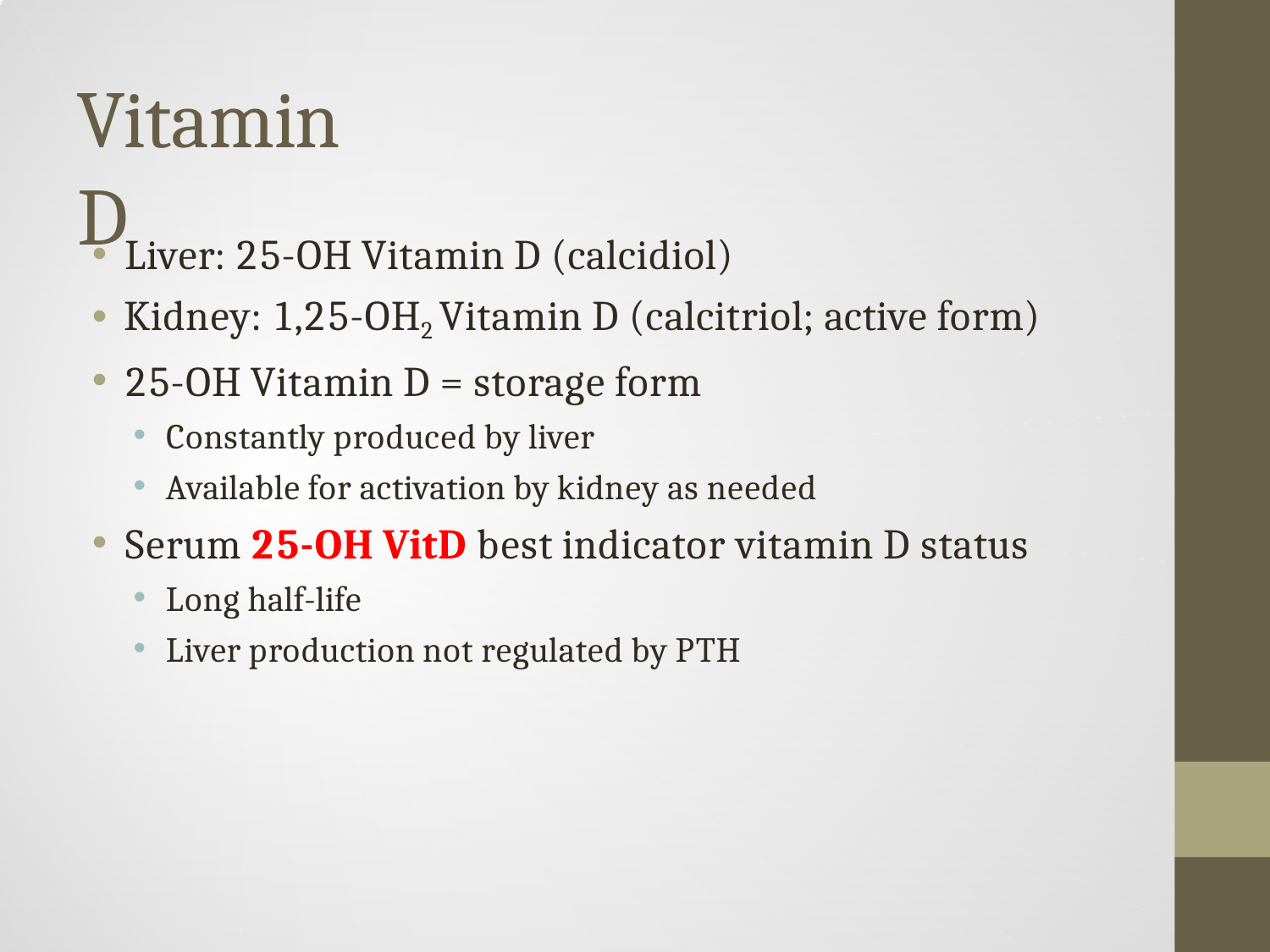

# Vitamin D
Liver: 25-OH Vitamin D (calcidiol)
Kidney: 1,25-OH2 Vitamin D (calcitriol; active form)
25-OH Vitamin D = storage form
Constantly produced by liver
Available for activation by kidney as needed
Serum 25-OH VitD best indicator vitamin D status
Long half-life
Liver production not regulated by PTH